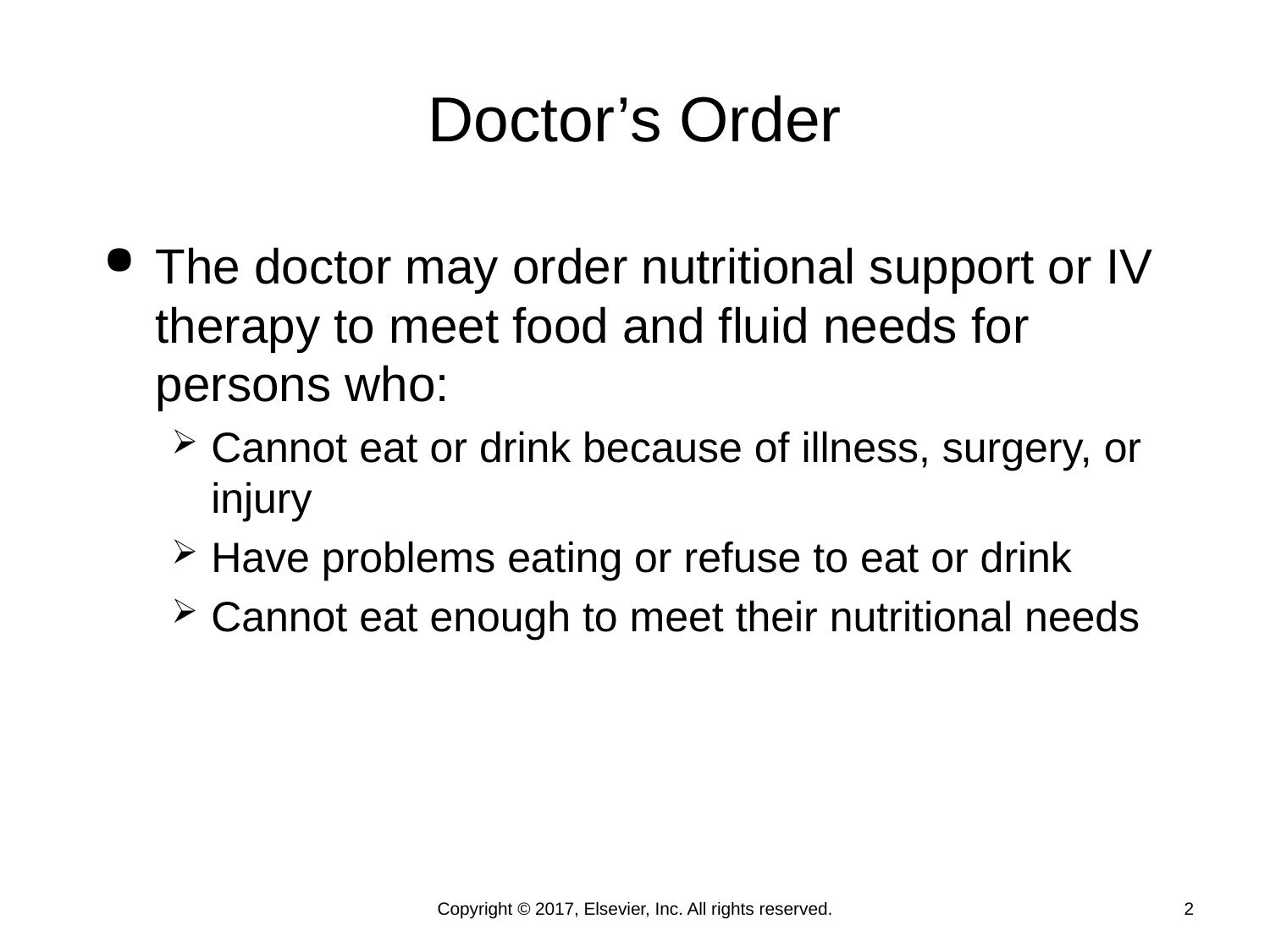

# Doctor’s Order
The doctor may order nutritional support or IV therapy to meet food and fluid needs for persons who:
Cannot eat or drink because of illness, surgery, or injury
Have problems eating or refuse to eat or drink
Cannot eat enough to meet their nutritional needs
Copyright © 2017, Elsevier, Inc. All rights reserved.
2